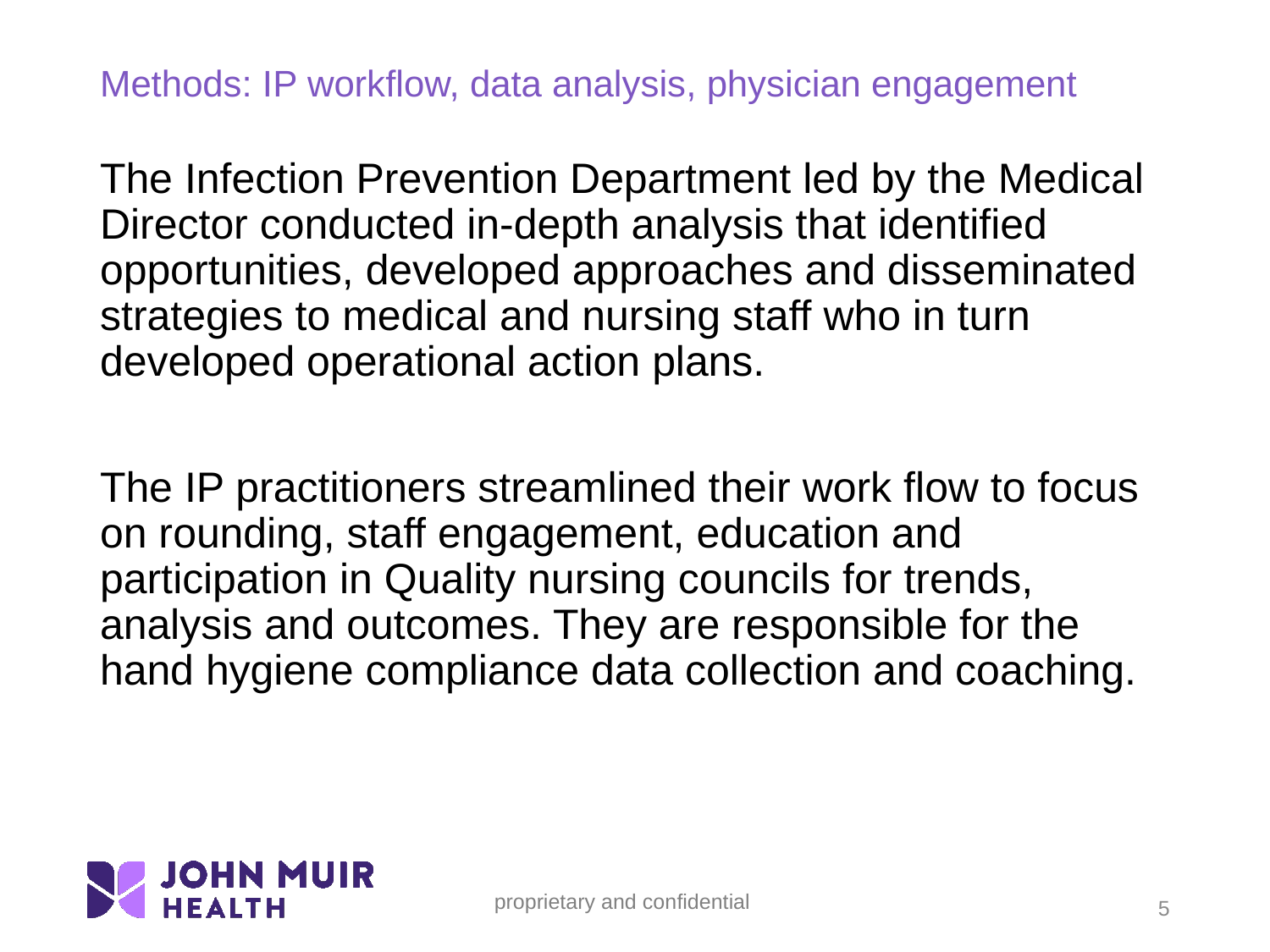

# Methods: IP workflow, data analysis, physician engagement
The Infection Prevention Department led by the Medical Director conducted in-depth analysis that identified opportunities, developed approaches and disseminated strategies to medical and nursing staff who in turn developed operational action plans.

The IP practitioners streamlined their work flow to focus on rounding, staff engagement, education and participation in Quality nursing councils for trends, analysis and outcomes. They are responsible for the hand hygiene compliance data collection and coaching.

5